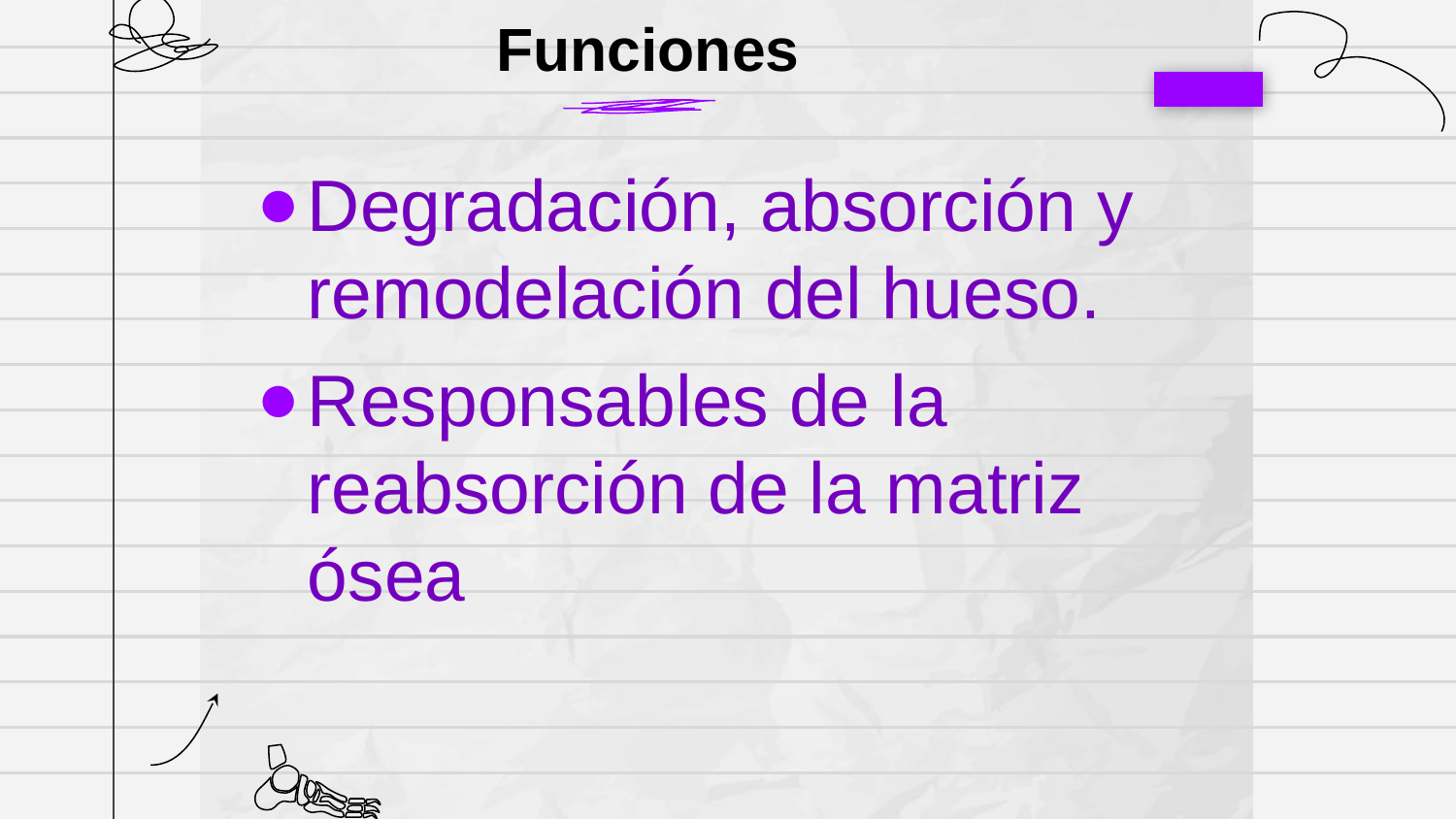

# Funciones

Degradación, absorción y remodelación del hueso.
Responsables de la reabsorción de la matriz ósea